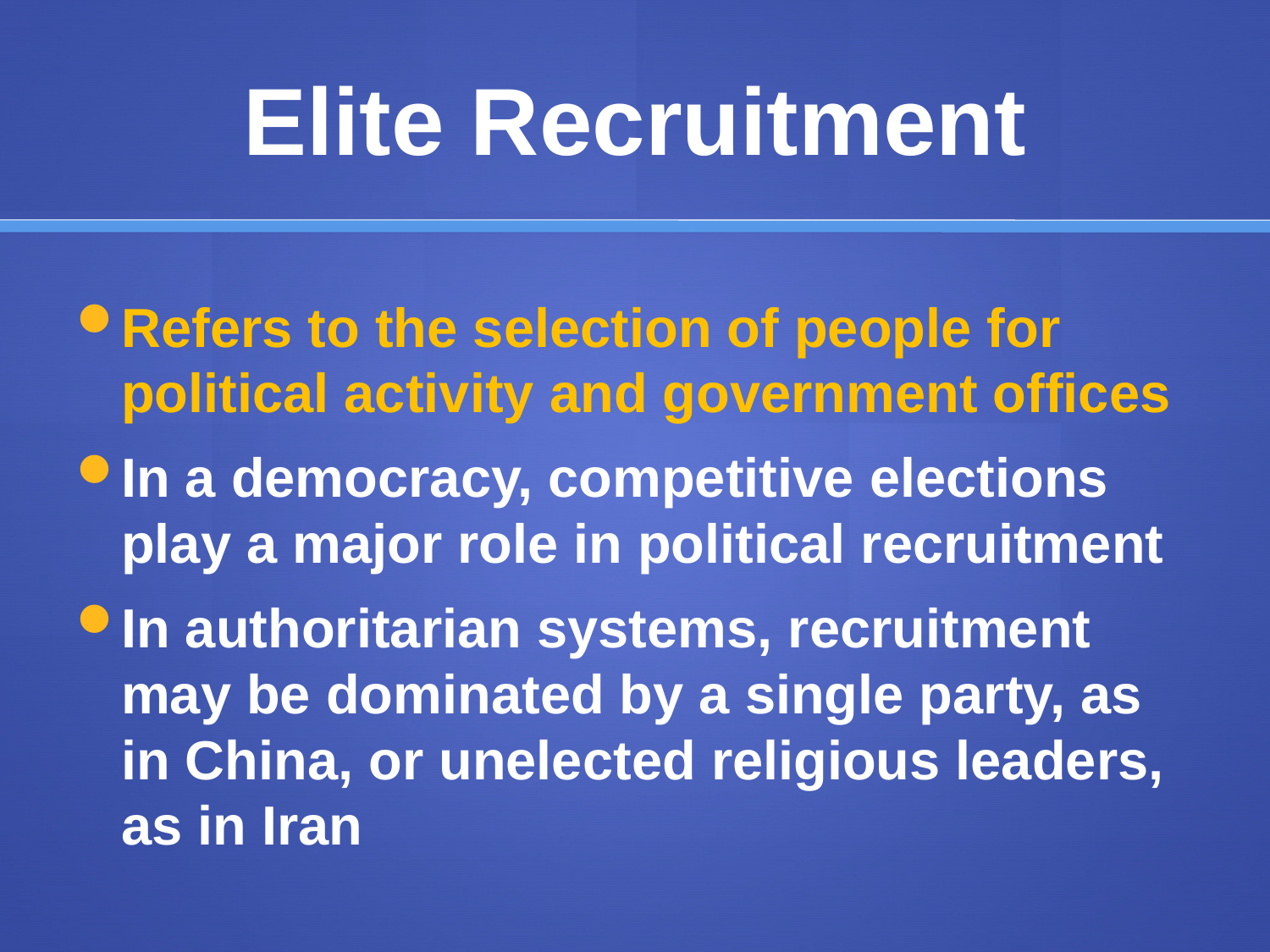

# Elite Recruitment
Refers to the selection of people for political activity and government offices
In a democracy, competitive elections play a major role in political recruitment
In authoritarian systems, recruitment may be dominated by a single party, as in China, or unelected religious leaders, as in Iran